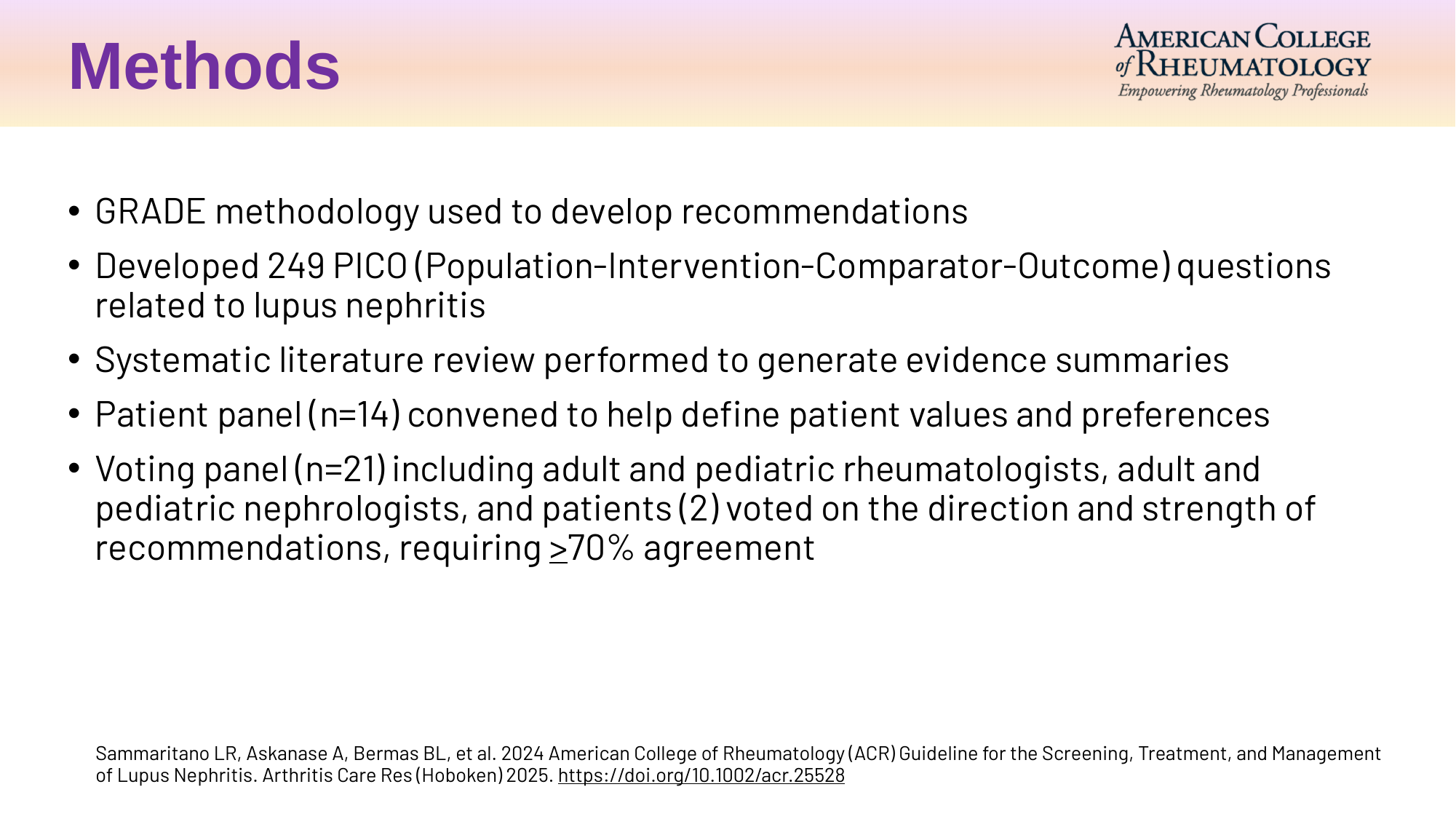

Methods
GRADE methodology used to develop recommendations
Developed 249 PICO (Population-Intervention-Comparator-Outcome) questions related to lupus nephritis
Systematic literature review performed to generate evidence summaries
Patient panel (n=14) convened to help define patient values and preferences
Voting panel (n=21) including adult and pediatric rheumatologists, adult and pediatric nephrologists, and patients (2) voted on the direction and strength of recommendations, requiring >70% agreement
Sammaritano LR, Askanase A, Bermas BL, et al. 2024 American College of Rheumatology (ACR) Guideline for the Screening, Treatment, and Management of Lupus Nephritis. Arthritis Care Res (Hoboken) 2025. https://doi.org/10.1002/acr.25528